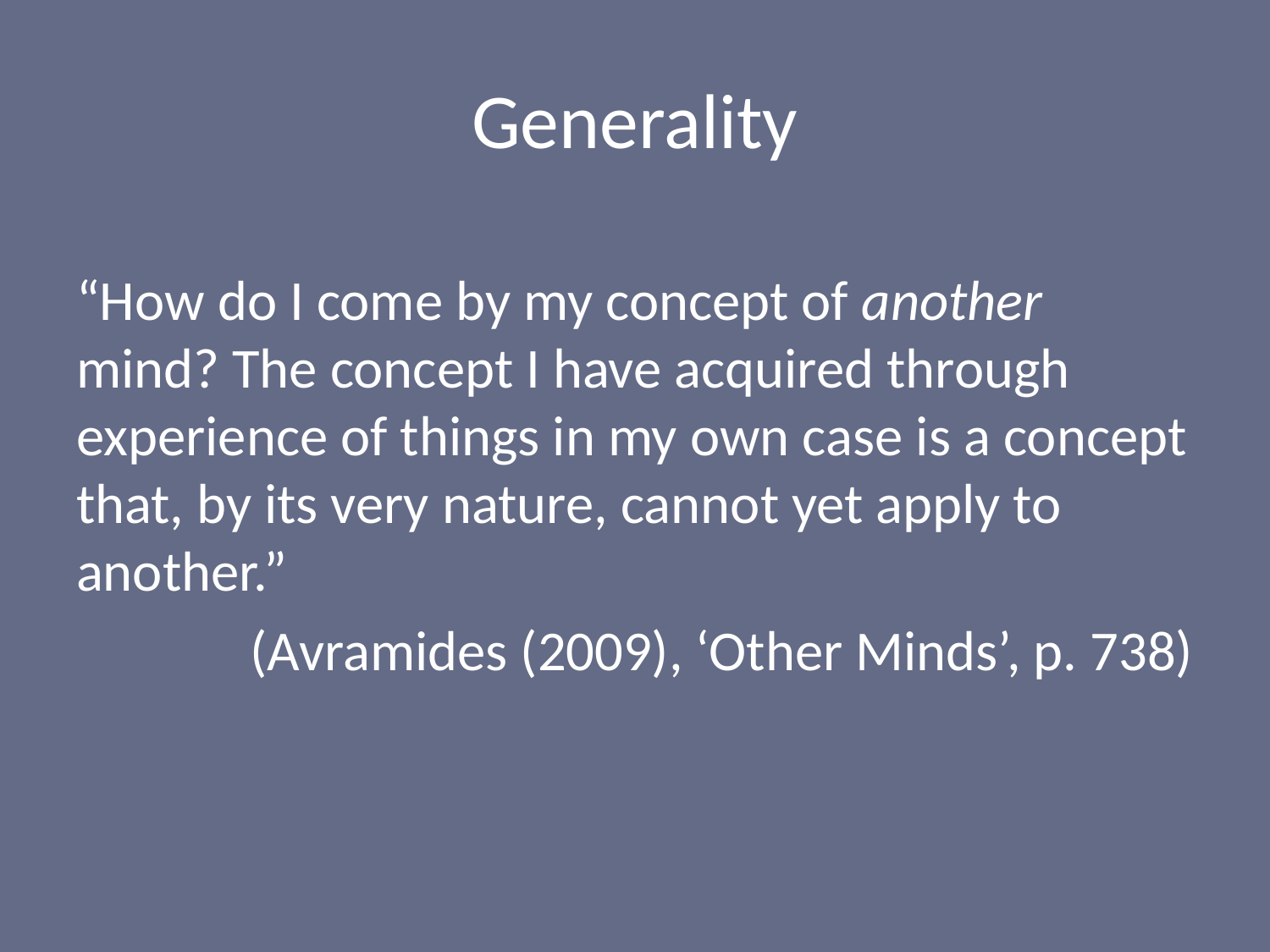

# Generality
“How do I come by my concept of another mind? The concept I have acquired through experience of things in my own case is a concept that, by its very nature, cannot yet apply to another.”
(Avramides (2009), ‘Other Minds’, p. 738)